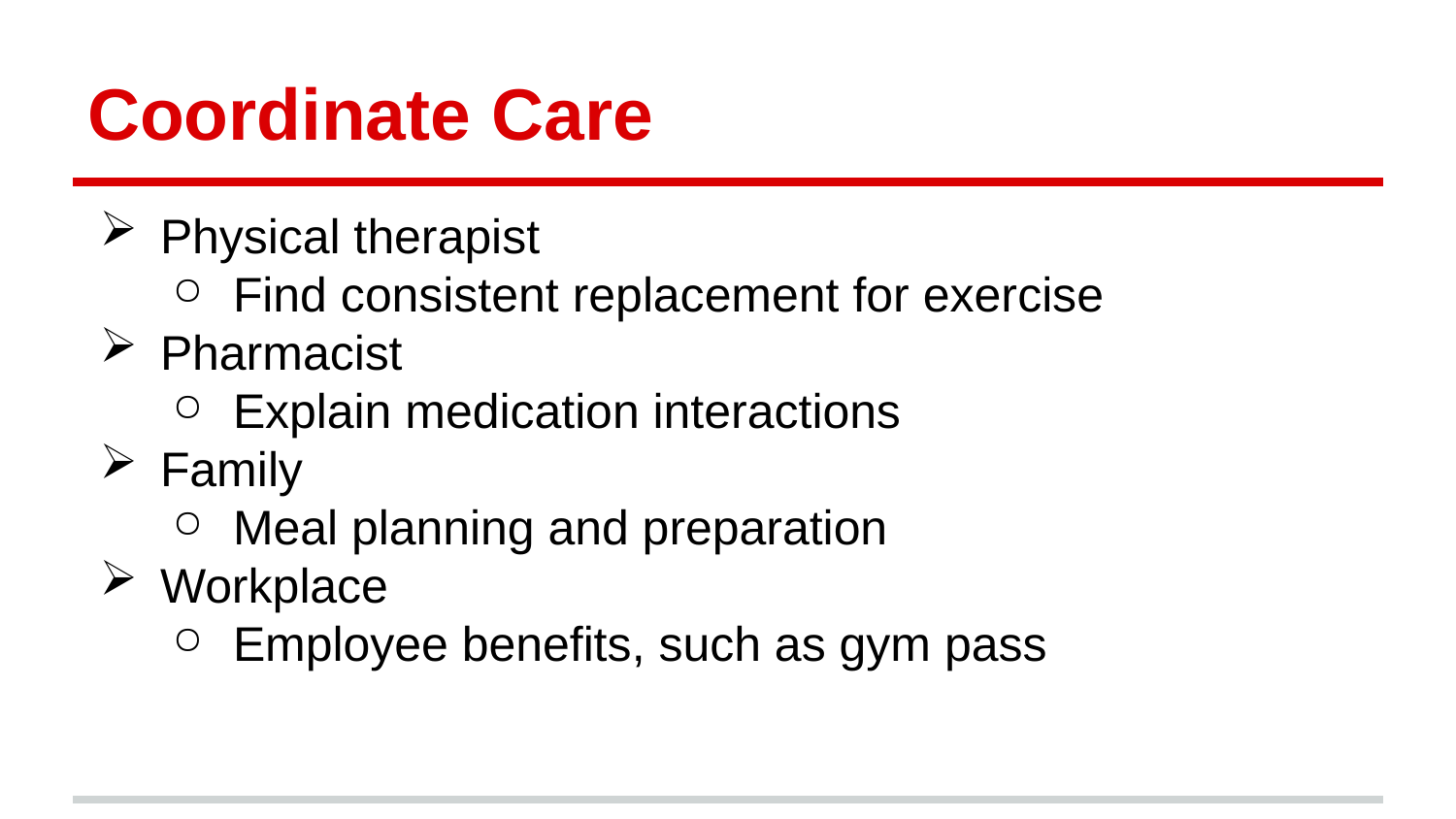

# Coordinate Care
Physical therapist
Find consistent replacement for exercise
Pharmacist
Explain medication interactions
Family
Meal planning and preparation
Workplace
Employee benefits, such as gym pass